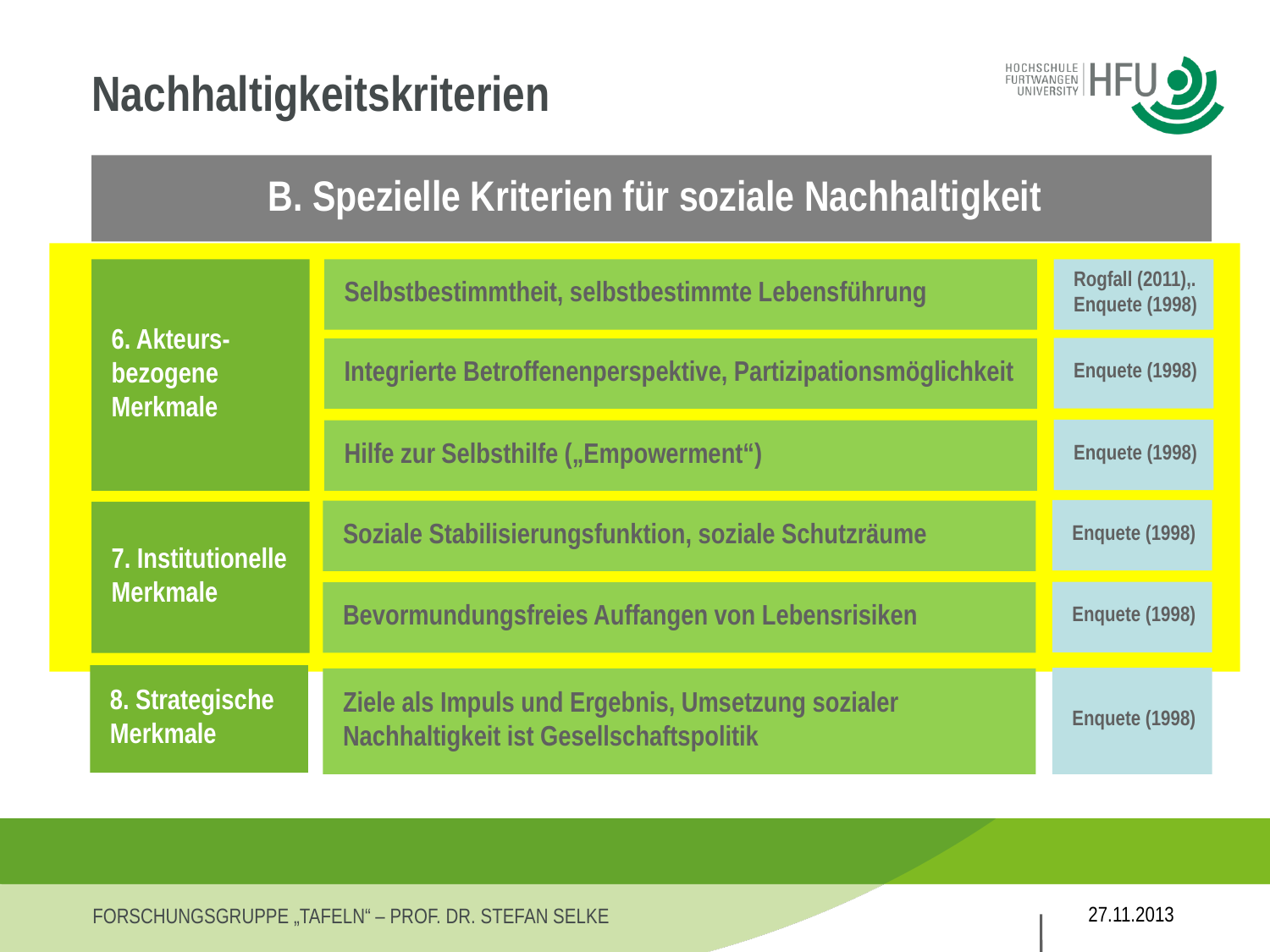

# Nachhaltigkeitskriterien

B. Spezielle Kriterien für soziale Nachhaltigkeit

6. Akteurs-bezogene Merkmale

Selbstbestimmtheit, selbstbestimmte Lebensführung

Rogfall (2011),. Enquete (1998)

Enquete (1998)

Integrierte Betroffenenperspektive, Partizipationsmöglichkeit

Enquete (1998)

Hilfe zur Selbsthilfe („Empowerment“)

Enquete (1998)

Soziale Stabilisierungsfunktion, soziale Schutzräume

7. Institutionelle Merkmale

Enquete (1998)

Bevormundungsfreies Auffangen von Lebensrisiken

8. Strategische Merkmale

Enquete (1998)

Ziele als Impuls und Ergebnis, Umsetzung sozialer Nachhaltigkeit ist Gesellschaftspolitik

27.11.2013